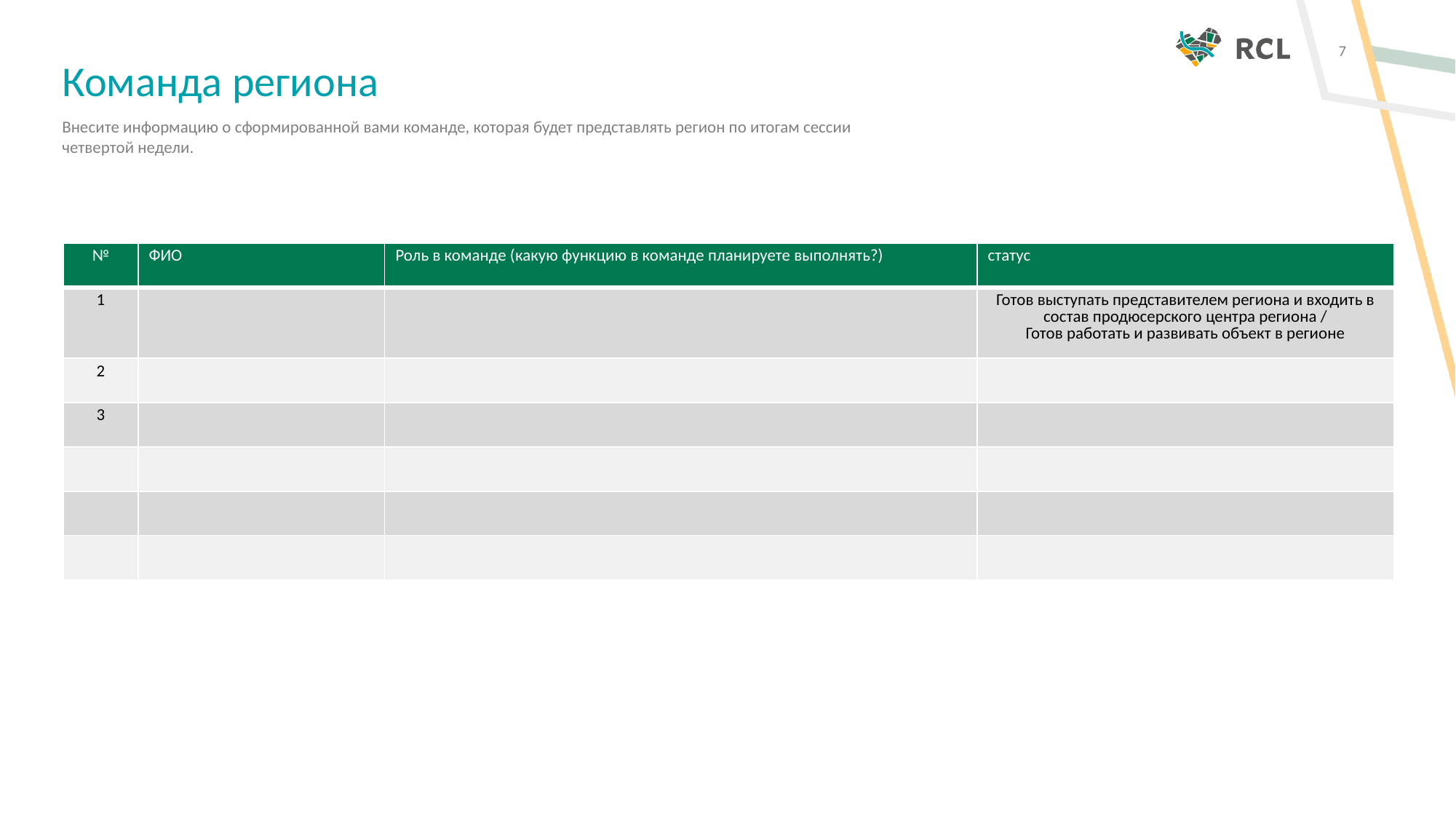

Команда региона
Внесите информацию о сформированной вами команде, которая будет представлять регион по итогам сессии четвертой недели.

| № | ФИО | Роль в команде (какую функцию в команде планируете выполнять?) | статус |
| --- | --- | --- | --- |
| 1 |  |  | Готов выступать представителем региона и входить в состав продюсерского центра региона / Готов работать и развивать объект в регионе |
| 2 |  |  |  |
| 3 |  |  |  |
|  |  |  |  |
|  |  |  |  |
|  |  |  |  |